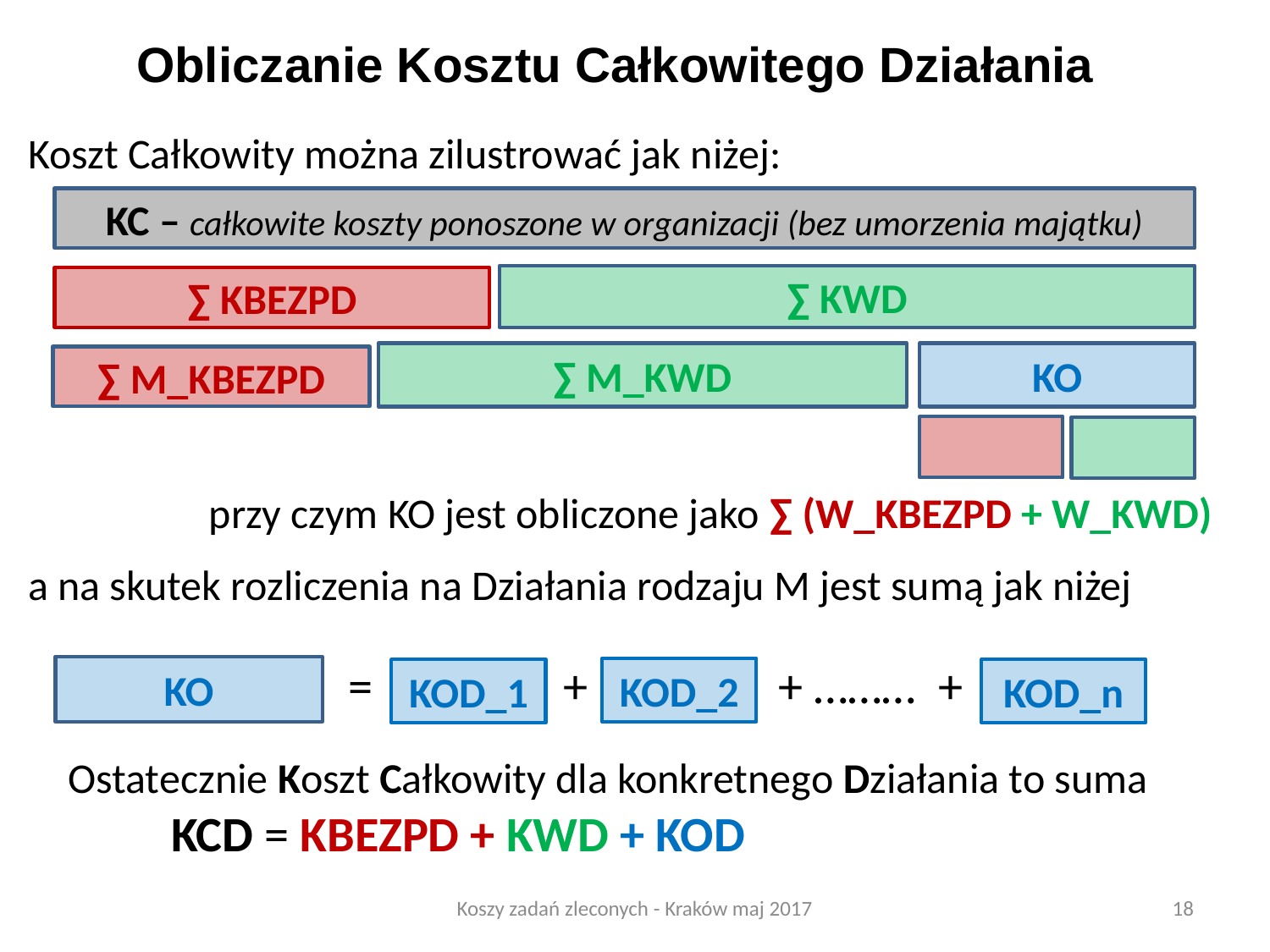

Obliczanie Kosztu Całkowitego Działania
Koszt Całkowity można zilustrować jak niżej:

                   przy czym KO jest obliczone jako ∑ (W_KBEZPD + W_KWD)
a na skutek rozliczenia na Działania rodzaju M jest sumą jak niżej
KC – całkowite koszty ponoszone w organizacji (bez umorzenia majątku)
∑ KWD
∑ KBEZPD
∑ M_KWD
KO
∑ M_KBEZPD

                         =                 +                 + ………  +

Ostatecznie Koszt Całkowity dla konkretnego Działania to suma
KCD = KBEZPD + KWD + KOD
KO
KOD_2
KOD_1
KOD_n
Koszy zadań zleconych - Kraków maj 2017
18